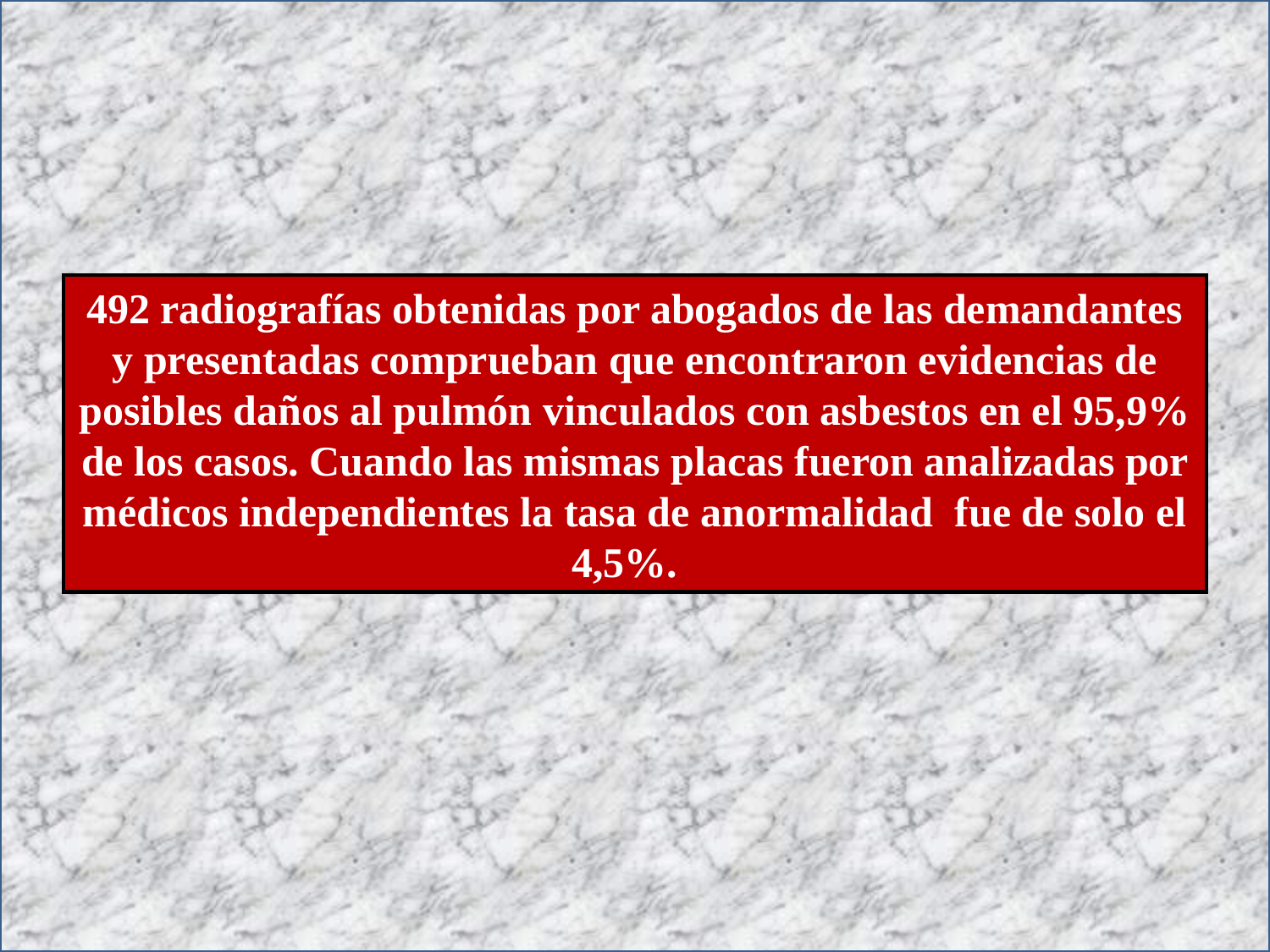

492 radiografías obtenidas por abogados de las demandantes y presentadas comprueban que encontraron evidencias de posibles daños al pulmón vinculados con asbestos en el 95,9% de los casos. Cuando las mismas placas fueron analizadas por médicos independientes la tasa de anormalidad  fue de solo el 4,5%.